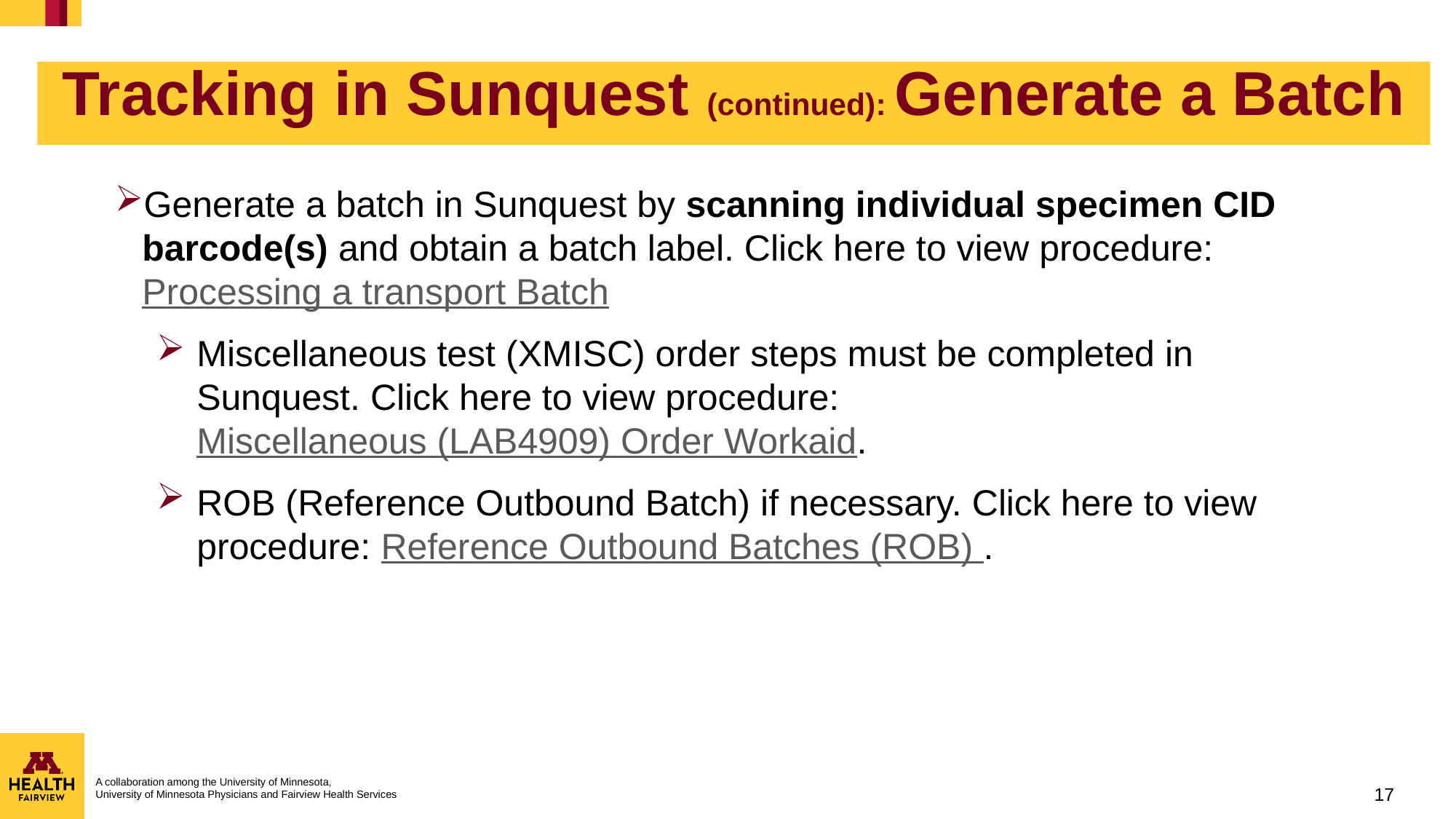

# Tracking in Sunquest (continued): Generate a Batch
Generate a batch in Sunquest by scanning individual specimen CID barcode(s) and obtain a batch label. Click here to view procedure: Processing a transport Batch
Miscellaneous test (XMISC) order steps must be completed in Sunquest. Click here to view procedure: Miscellaneous (LAB4909) Order Workaid.
ROB (Reference Outbound Batch) if necessary. Click here to view procedure: Reference Outbound Batches (ROB) .

17